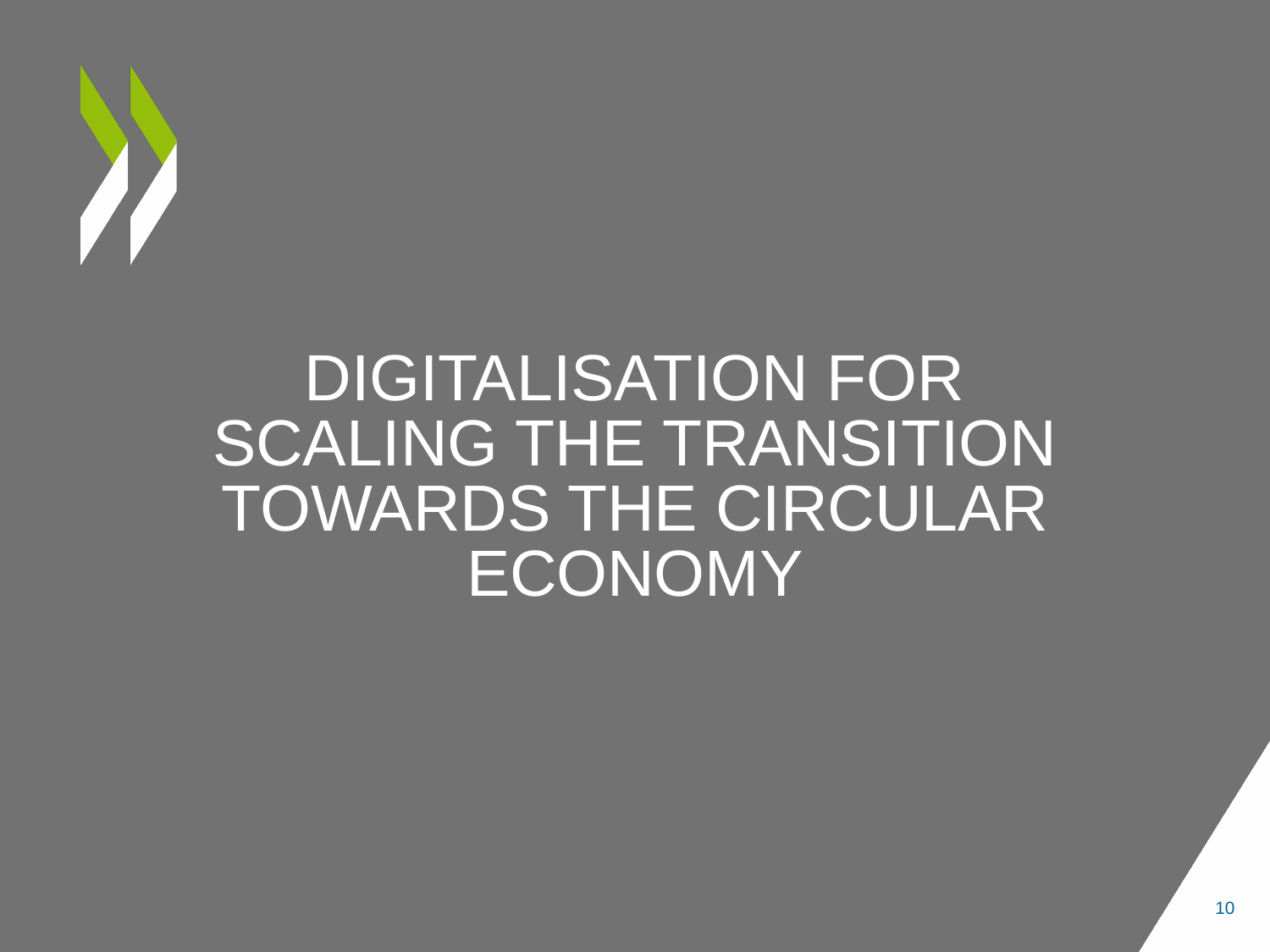

# Digitalisation for scaling the transition towardS THE circular economy
10